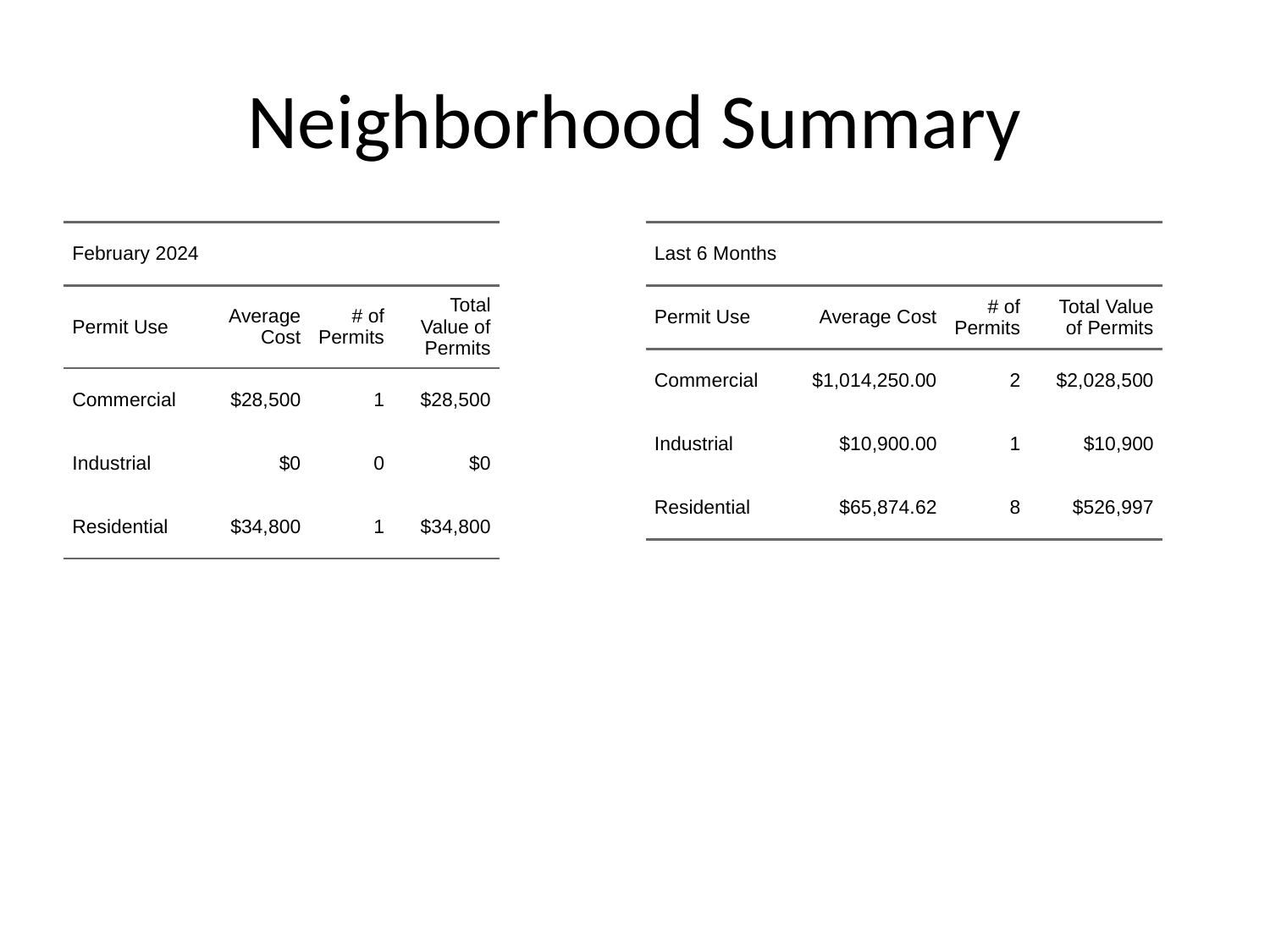

# Neighborhood Summary
| February 2024 | February 2024 | February 2024 | February 2024 |
| --- | --- | --- | --- |
| Permit Use | Average Cost | # of Permits | Total Value of Permits |
| Commercial | $28,500 | 1 | $28,500 |
| Industrial | $0 | 0 | $0 |
| Residential | $34,800 | 1 | $34,800 |
| Last 6 Months | Last 6 Months | Last 6 Months | Last 6 Months |
| --- | --- | --- | --- |
| Permit Use | Average Cost | # of Permits | Total Value of Permits |
| Commercial | $1,014,250.00 | 2 | $2,028,500 |
| Industrial | $10,900.00 | 1 | $10,900 |
| Residential | $65,874.62 | 8 | $526,997 |